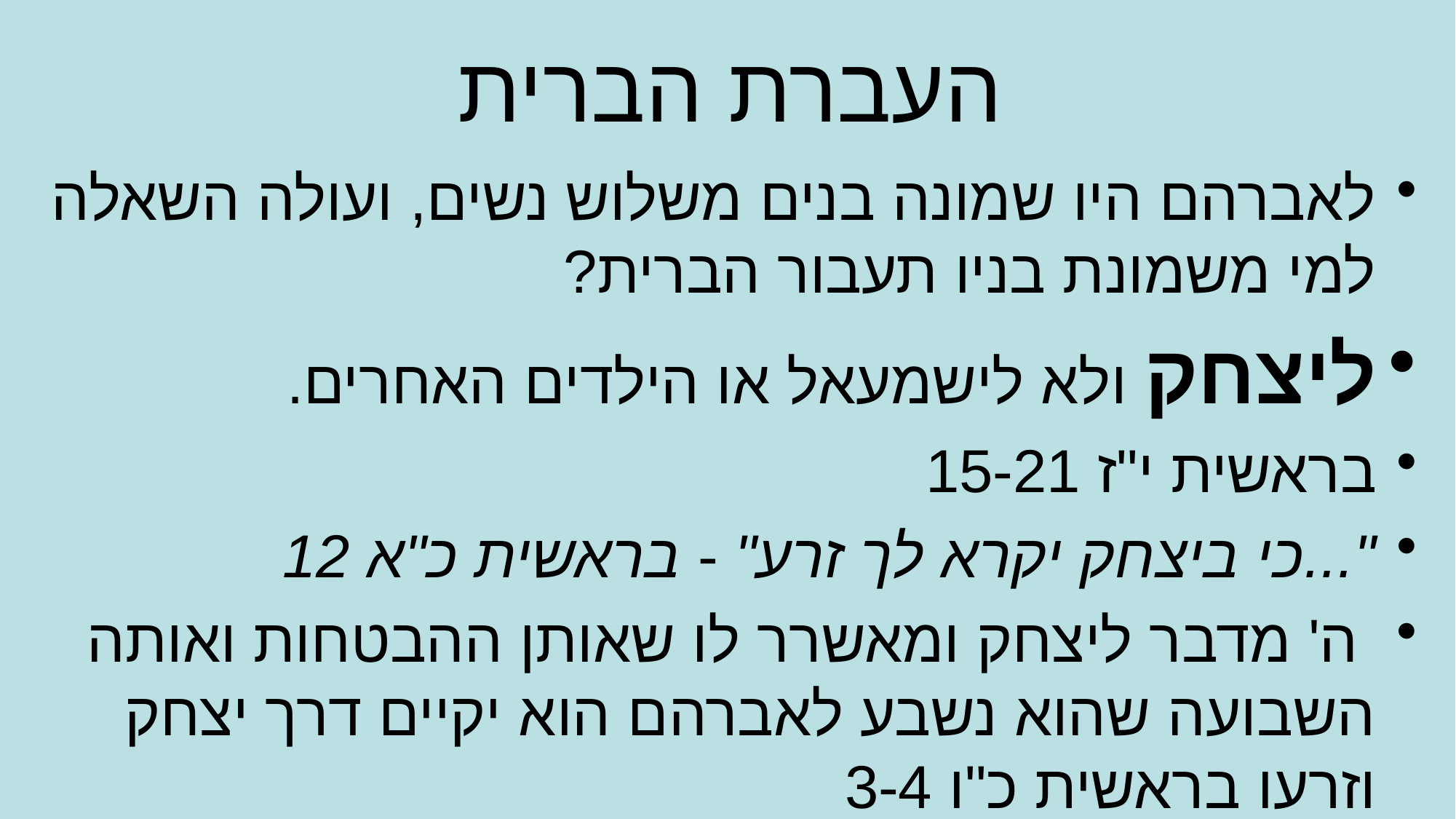

# העברת הברית
לאברהם היו שמונה בנים משלוש נשים, ועולה השאלה למי משמונת בניו תעבור הברית?
ליצחק ולא לישמעאל או הילדים האחרים.
בראשית י"ז 15-21
"...כי ביצחק יקרא לך זרע" - בראשית כ"א 12
 ה' מדבר ליצחק ומאשרר לו שאותן ההבטחות ואותה השבועה שהוא נשבע לאברהם הוא יקיים דרך יצחק וזרעו בראשית כ"ו 3-4